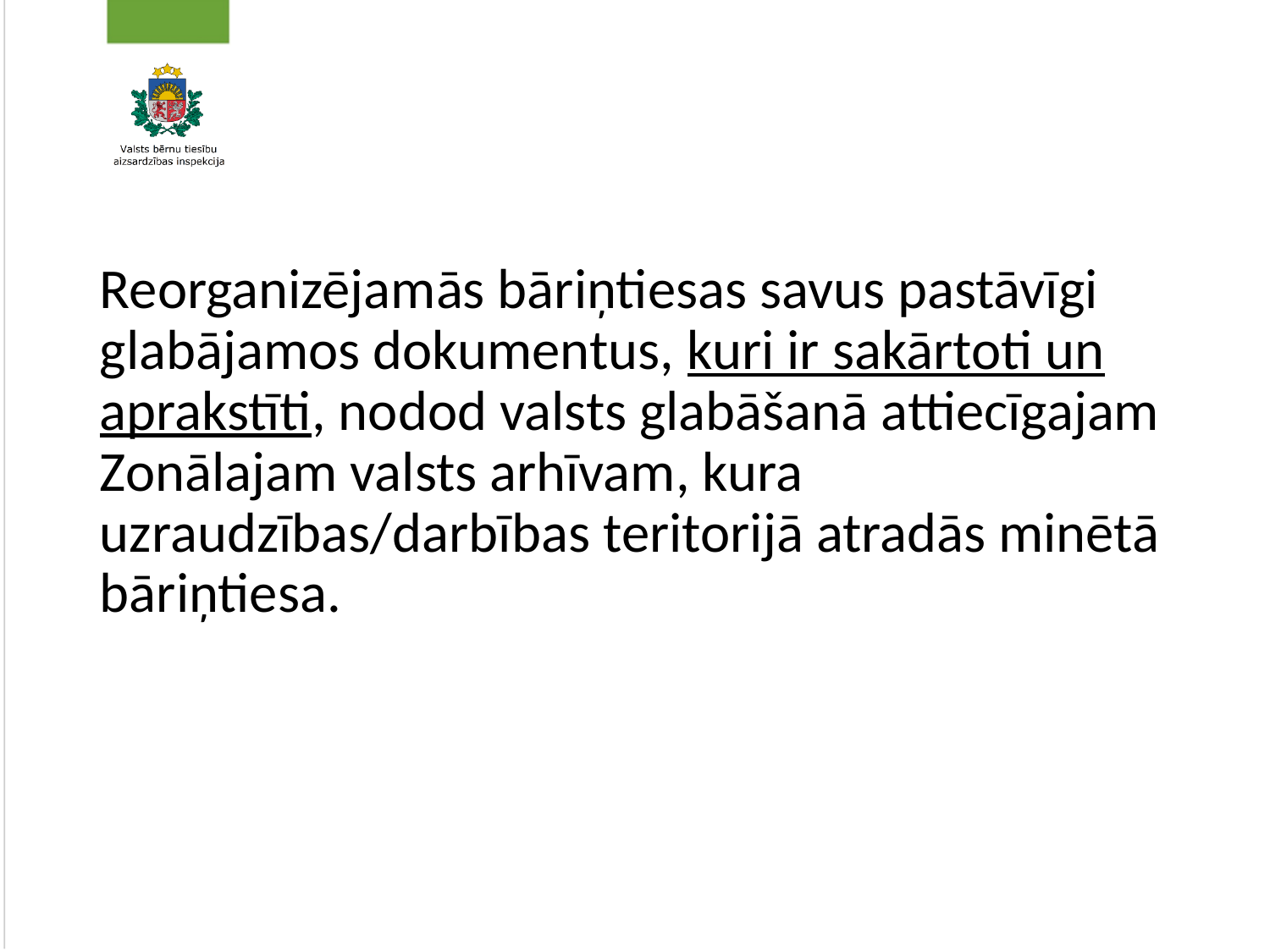

#
Reorganizējamās bāriņtiesas savus pastāvīgi glabājamos dokumentus, kuri ir sakārtoti un aprakstīti, nodod valsts glabāšanā attiecīgajam Zonālajam valsts arhīvam, kura uzraudzības/darbības teritorijā atradās minētā bāriņtiesa.